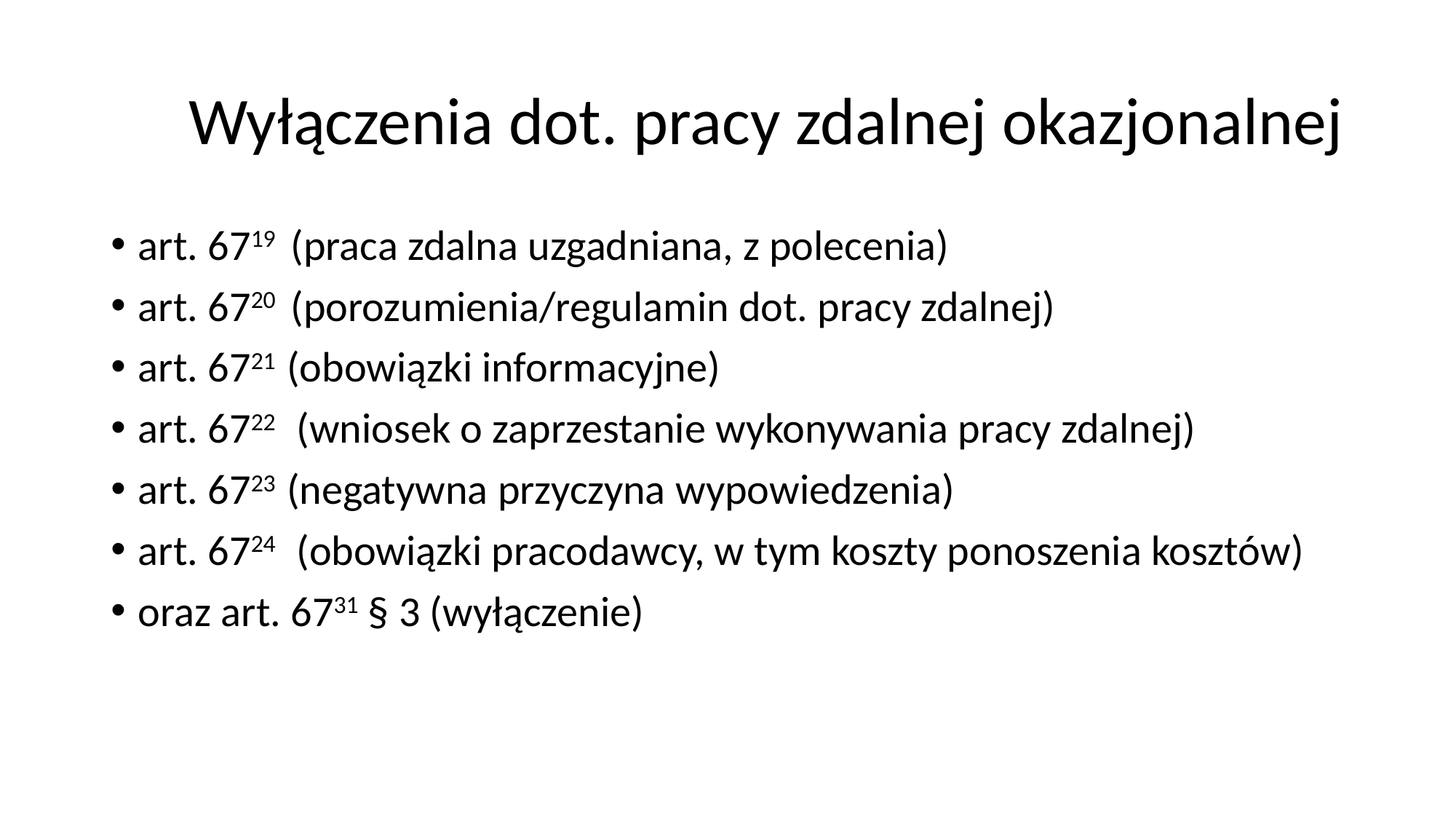

# Wyłączenia dot. pracy zdalnej okazjonalnej
art. 6719  (praca zdalna uzgadniana, z polecenia)
art. 6720  (porozumienia/regulamin dot. pracy zdalnej)
art. 6721  (obowiązki informacyjne)
art. 6722   (wniosek o zaprzestanie wykonywania pracy zdalnej)
art. 6723  (negatywna przyczyna wypowiedzenia)
art. 6724   (obowiązki pracodawcy, w tym koszty ponoszenia kosztów)
oraz art. 6731 § 3 (wyłączenie)